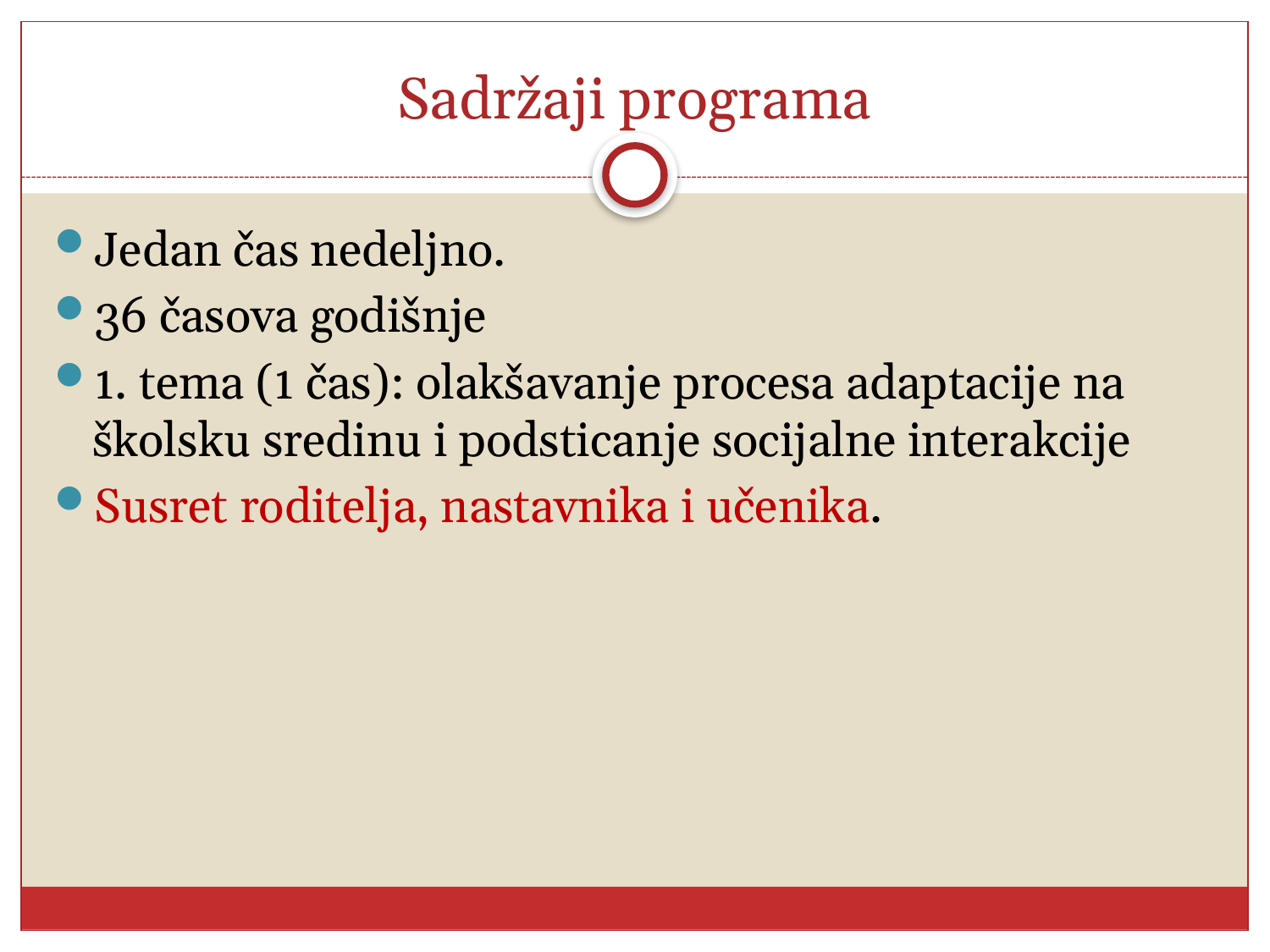

# Sadržaji programa
Jedan čas nedeljno.
36 časova godišnje
1. tema (1 čas): olakšavanje procesa adaptacije na školsku sredinu i podsticanje socijalne interakcije
Susret roditelja, nastavnika i učenika.